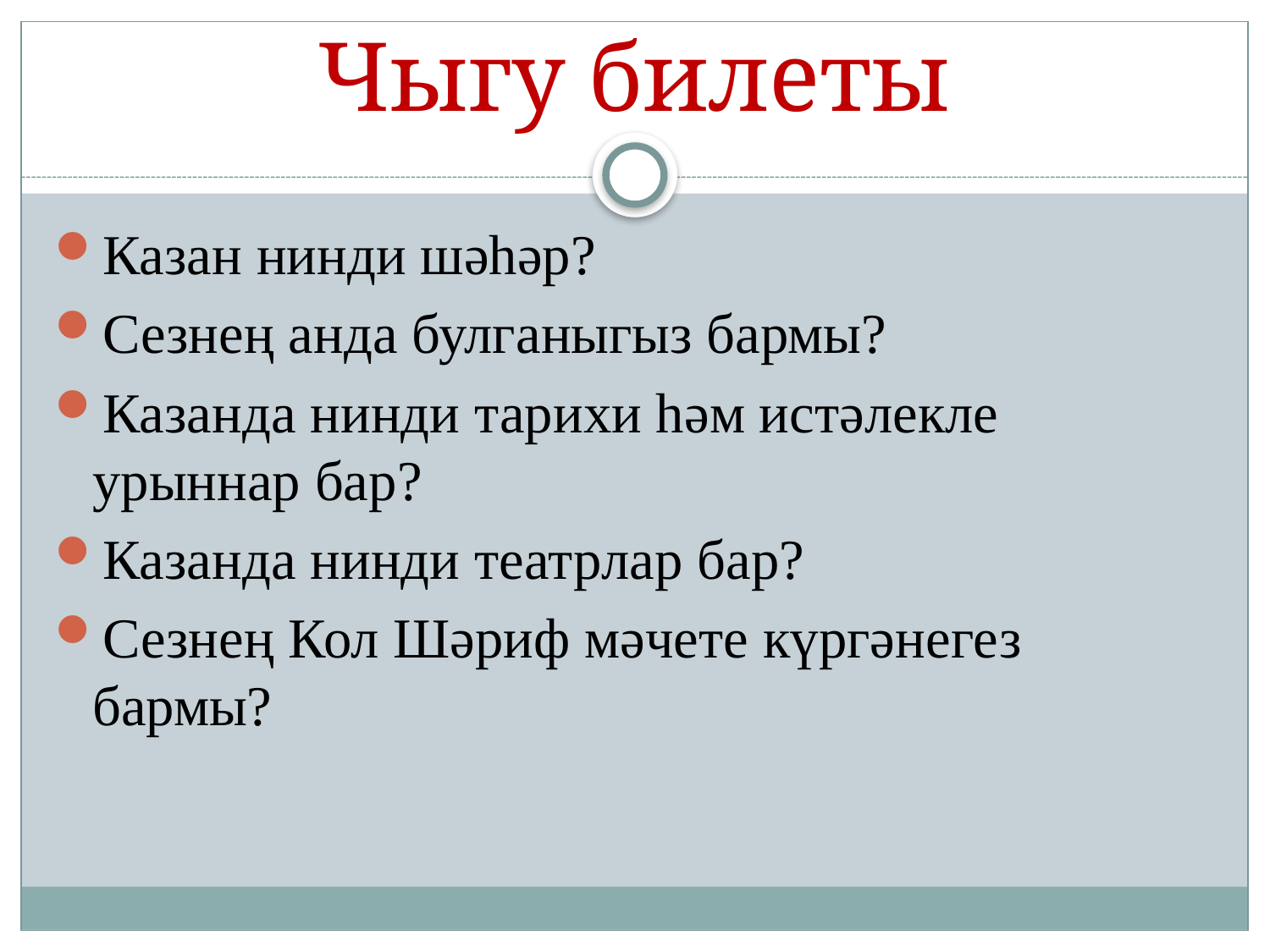

# Чыгу билеты
Казан нинди шәһәр?
Сезнең анда булганыгыз бармы?
Казанда нинди тарихи һәм истәлекле урыннар бар?
Казанда нинди театрлар бар?
Сезнең Кол Шәриф мәчете күргәнегез бармы?